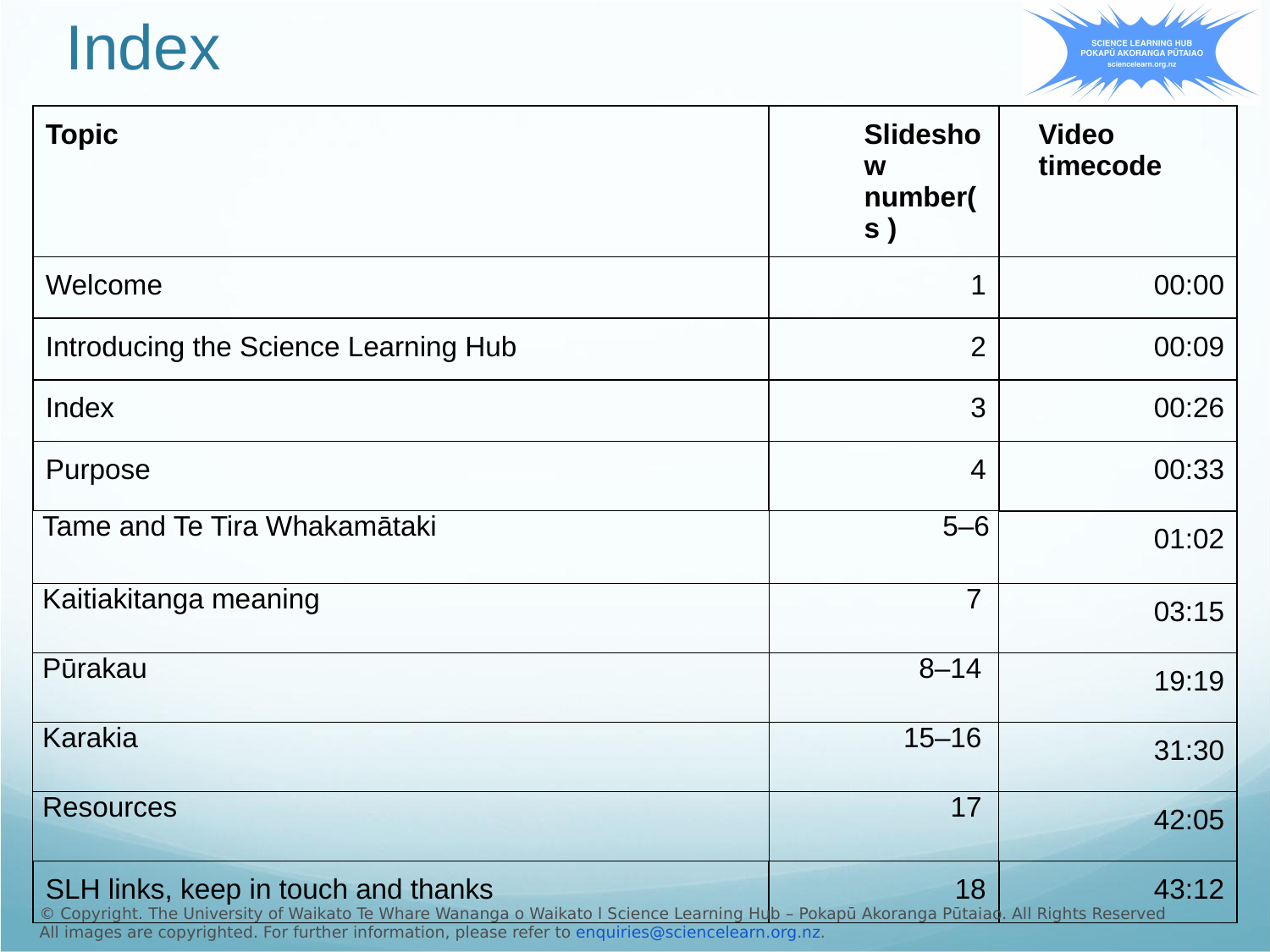

# Index
| Topic | Slideshow number(s ) | Video timecode |
| --- | --- | --- |
| Welcome | 1 | 00:00 |
| Introducing the Science Learning Hub | 2 | 00:09 |
| Index | 3 | 00:26 |
| Purpose | 4 | 00:33 |
| Tame and Te Tira Whakamātaki | 5–6 | 01:02 |
| Kaitiakitanga meaning | 7 | 03:15 |
| Pūrakau | 8–14 | 19:19 |
| Karakia | 15–16 | 31:30 |
| Resources | 17 | 42:05 |
| SLH links, keep in touch and thanks | 18 | 43:12 |
© Copyright. The University of Waikato Te Whare Wananga o Waikato l Science Learning Hub – Pokapū Akoranga Pūtaiao. All Rights Reserved
All images are copyrighted. For further information, please refer to enquiries@sciencelearn.org.nz.